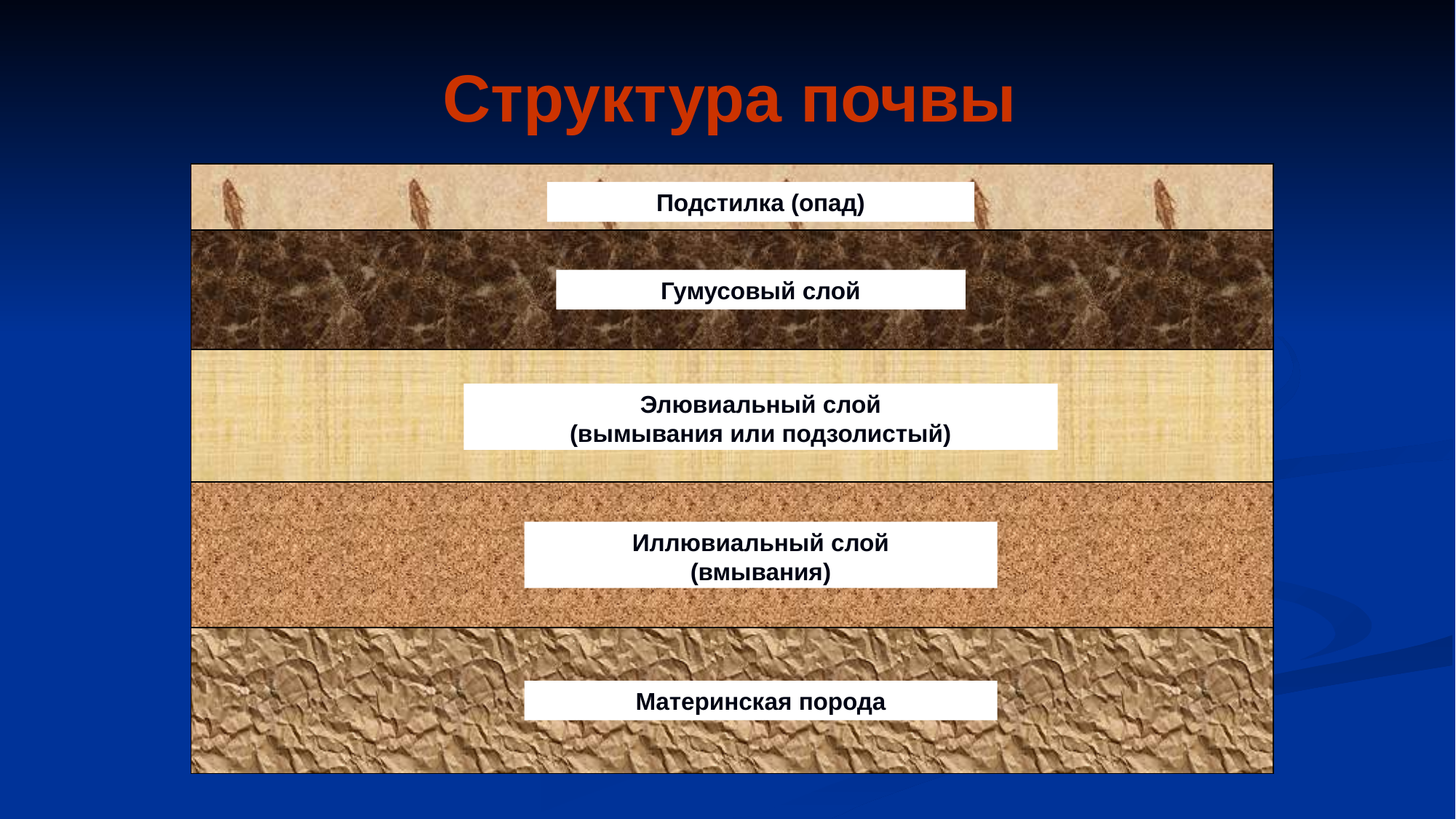

Структура почвы

Подстилка (опад)
Гумусовый слой
Элювиальный слой
(вымывания или подзолистый)
Иллювиальный слой
(вмывания)
Материнская порода